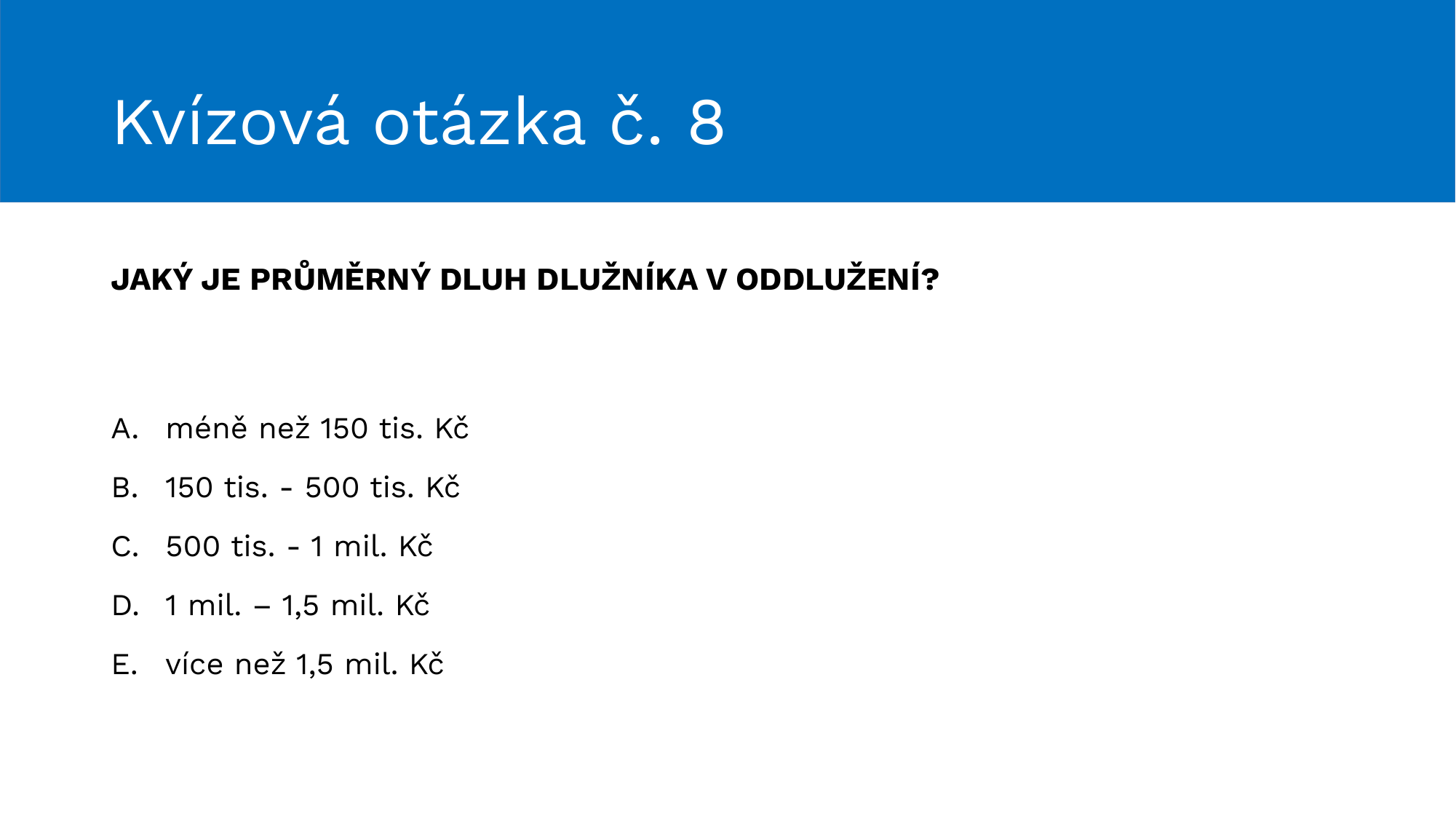

# Kvízová otázka č. 8
JAKÝ JE PRŮMĚRNÝ DLUH DLUŽNÍKA V ODDLUŽENÍ?

méně než 150 tis. Kč
150 tis. - 500 tis. Kč
500 tis. - 1 mil. Kč
1 mil. – 1,5 mil. Kč
více než 1,5 mil. Kč